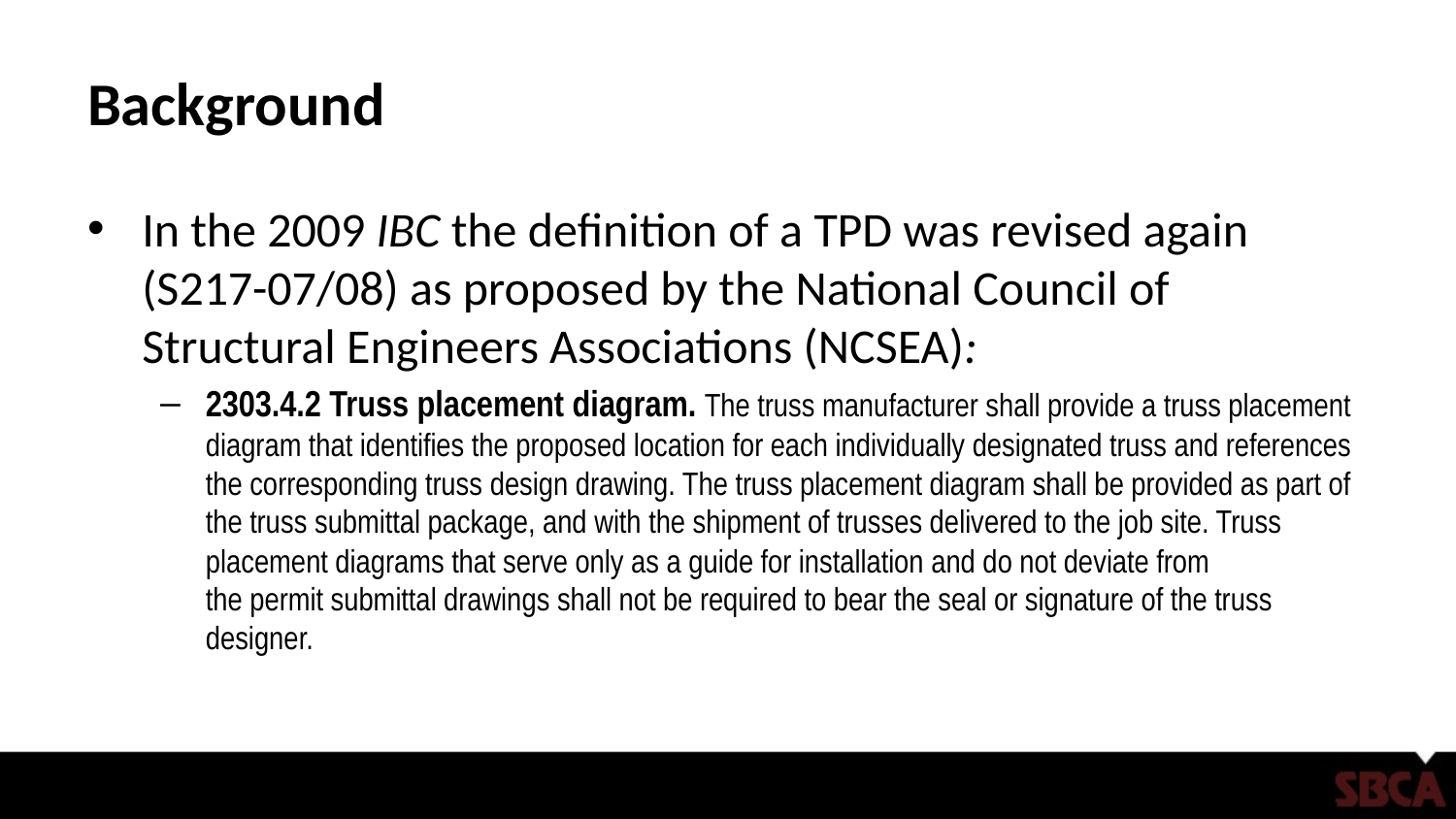

# Background
In the 2009 IBC the definition of a TPD was revised again (S217-07/08) as proposed by the National Council of Structural Engineers Associations (NCSEA):
2303.4.2 Truss placement diagram. The truss manufacturer shall provide a truss placement diagram that identifies the proposed location for each individually designated truss and references the corresponding truss design drawing. The truss placement diagram shall be provided as part of the truss submittal package, and with the shipment of trusses delivered to the job site. Truss placement diagrams that serve only as a guide for installation and do not deviate from the permit submittal drawings shall not be required to bear the seal or signature of the truss designer.